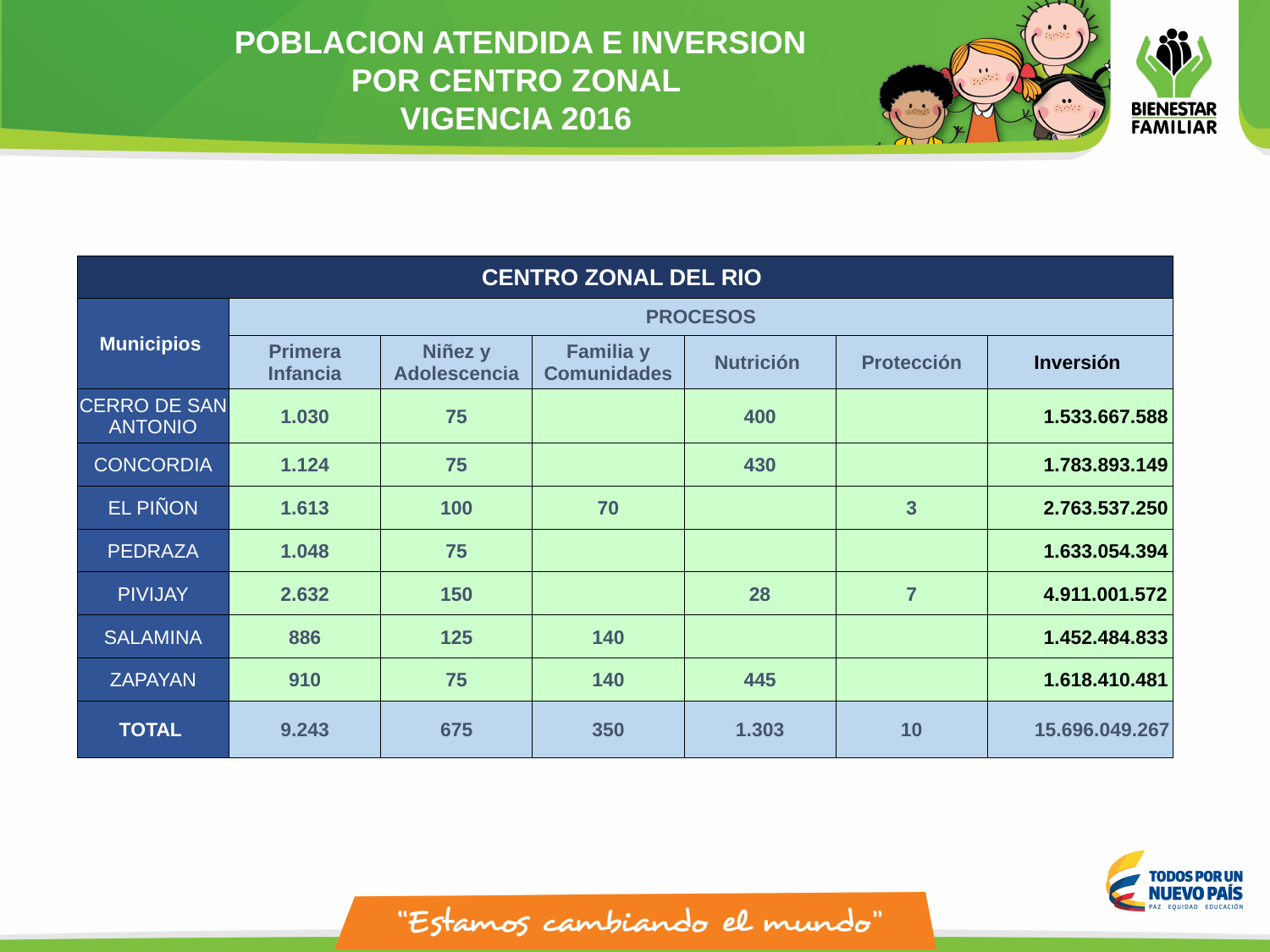

POBLACION ATENDIDA E INVERSION POR CENTRO ZONAL
VIGENCIA 2016
| CENTRO ZONAL DEL RIO |  |  |  |  |  |  |
| --- | --- | --- | --- | --- | --- | --- |
| Municipios | PROCESOS |  |  |  |  |  |
|  | Primera Infancia | Niñez y Adolescencia | Familia y Comunidades | Nutrición | Protección | Inversión |
| CERRO DE SAN ANTONIO | 1.030 | 75 |  | 400 |  | 1.533.667.588 |
| CONCORDIA | 1.124 | 75 |  | 430 |  | 1.783.893.149 |
| EL PIÑON | 1.613 | 100 | 70 |  | 3 | 2.763.537.250 |
| PEDRAZA | 1.048 | 75 |  |  |  | 1.633.054.394 |
| PIVIJAY | 2.632 | 150 |  | 28 | 7 | 4.911.001.572 |
| SALAMINA | 886 | 125 | 140 |  |  | 1.452.484.833 |
| ZAPAYAN | 910 | 75 | 140 | 445 |  | 1.618.410.481 |
| TOTAL | 9.243 | 675 | 350 | 1.303 | 10 | 15.696.049.267 |